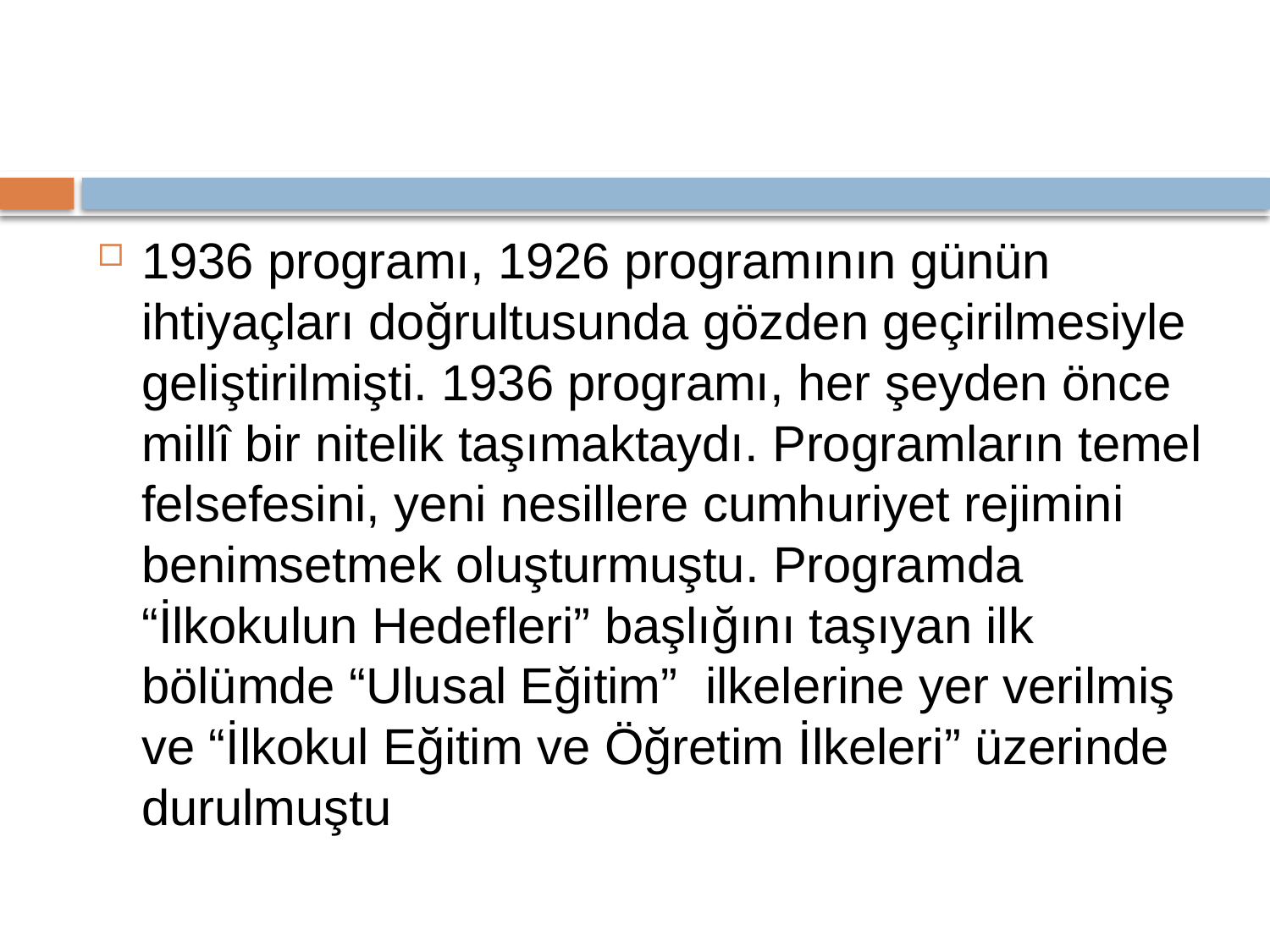

#
1936 programı, 1926 programının günün ihtiyaçları doğrultusunda gözden geçirilmesiyle geliştirilmişti. 1936 programı, her şeyden önce millî bir nitelik taşımaktaydı. Programların temel felsefesini, yeni nesillere cumhuriyet rejimini benimsetmek oluşturmuştu. Programda “İlkokulun Hedefleri” başlığını taşıyan ilk bölümde “Ulusal Eğitim”  ilkelerine yer verilmiş ve “İlkokul Eğitim ve Öğretim İlkeleri” üzerinde durulmuştu